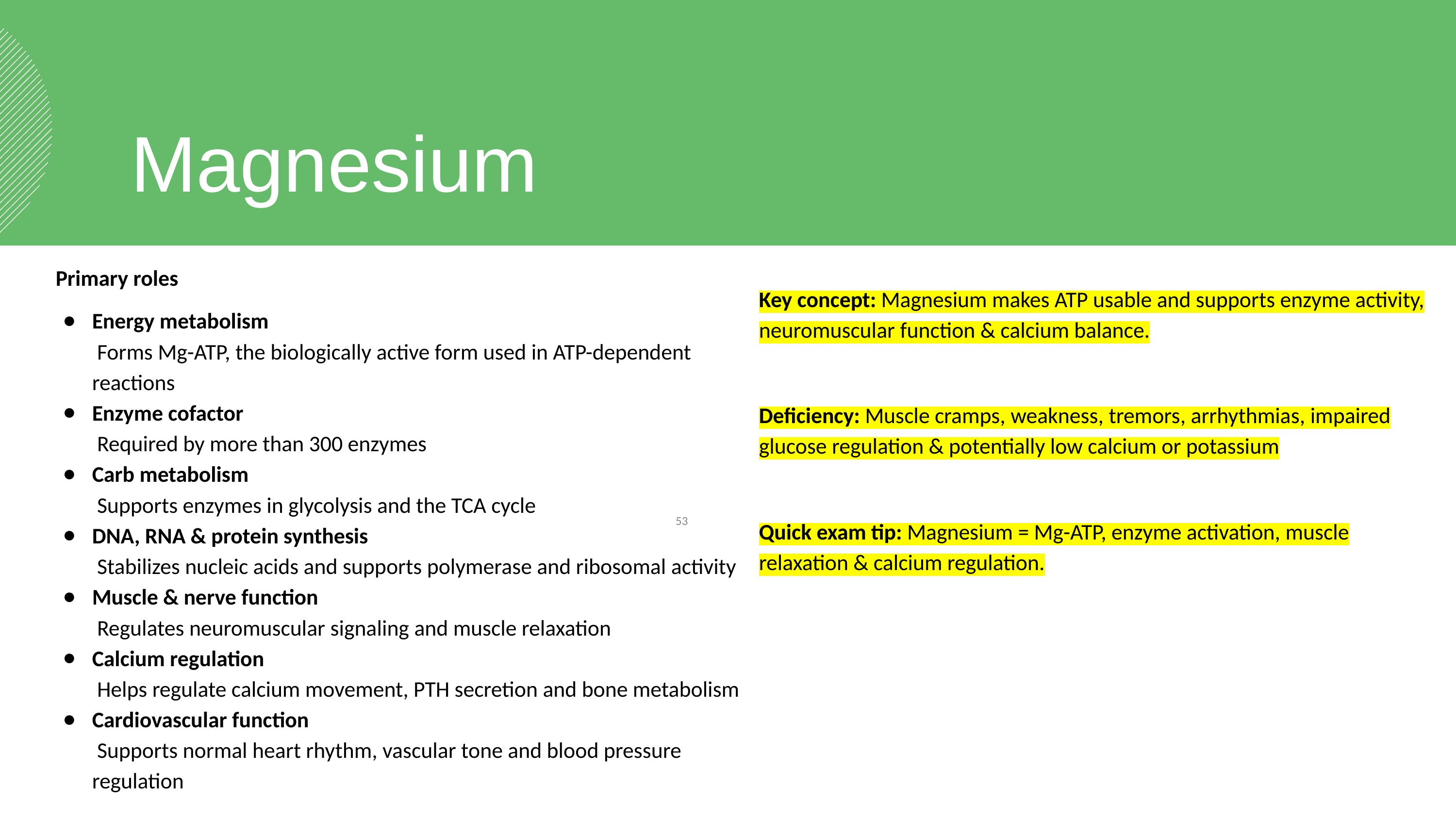

Magnesium
Primary roles
Energy metabolism
 Forms Mg-ATP, the biologically active form used in ATP-dependent reactions
Enzyme cofactor
 Required by more than 300 enzymes
Carb metabolism
 Supports enzymes in glycolysis and the TCA cycle
DNA, RNA & protein synthesis
 Stabilizes nucleic acids and supports polymerase and ribosomal activity
Muscle & nerve function
 Regulates neuromuscular signaling and muscle relaxation
Calcium regulation
 Helps regulate calcium movement, PTH secretion and bone metabolism
Cardiovascular function
 Supports normal heart rhythm, vascular tone and blood pressure regulation
Key concept: Magnesium makes ATP usable and supports enzyme activity, neuromuscular function & calcium balance.

Deficiency: Muscle cramps, weakness, tremors, arrhythmias, impaired glucose regulation & potentially low calcium or potassium

Quick exam tip: Magnesium = Mg-ATP, enzyme activation, muscle relaxation & calcium regulation.
53